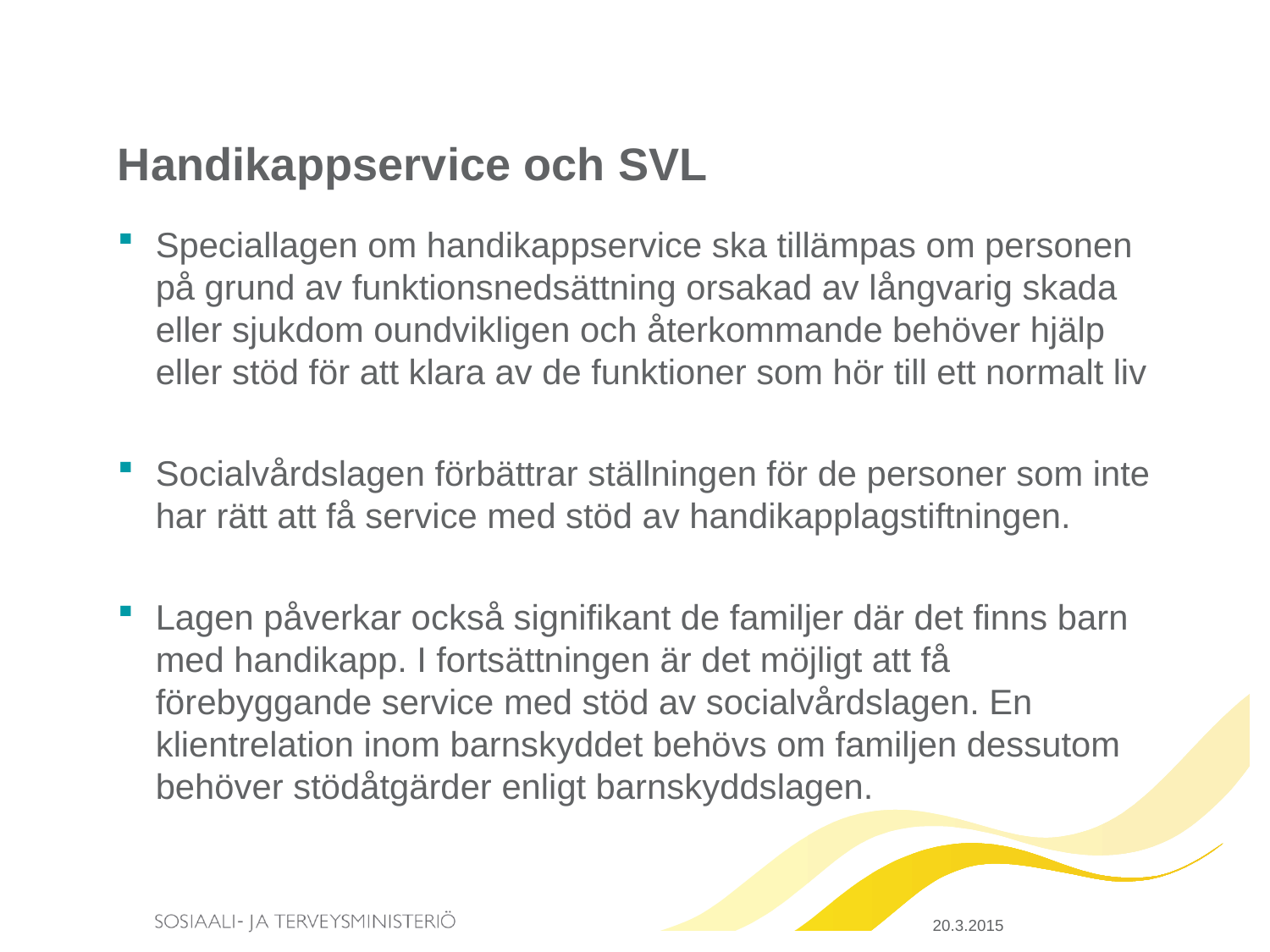

# Handikappservice och SVL
Speciallagen om handikappservice ska tillämpas om personen på grund av funktionsnedsättning orsakad av långvarig skada eller sjukdom oundvikligen och återkommande behöver hjälp eller stöd för att klara av de funktioner som hör till ett normalt liv

Socialvårdslagen förbättrar ställningen för de personer som inte har rätt att få service med stöd av handikapplagstiftningen.

Lagen påverkar också signifikant de familjer där det finns barn med handikapp. I fortsättningen är det möjligt att få förebyggande service med stöd av socialvårdslagen. En klientrelation inom barnskyddet behövs om familjen dessutom behöver stödåtgärder enligt barnskyddslagen.
20.3.2015